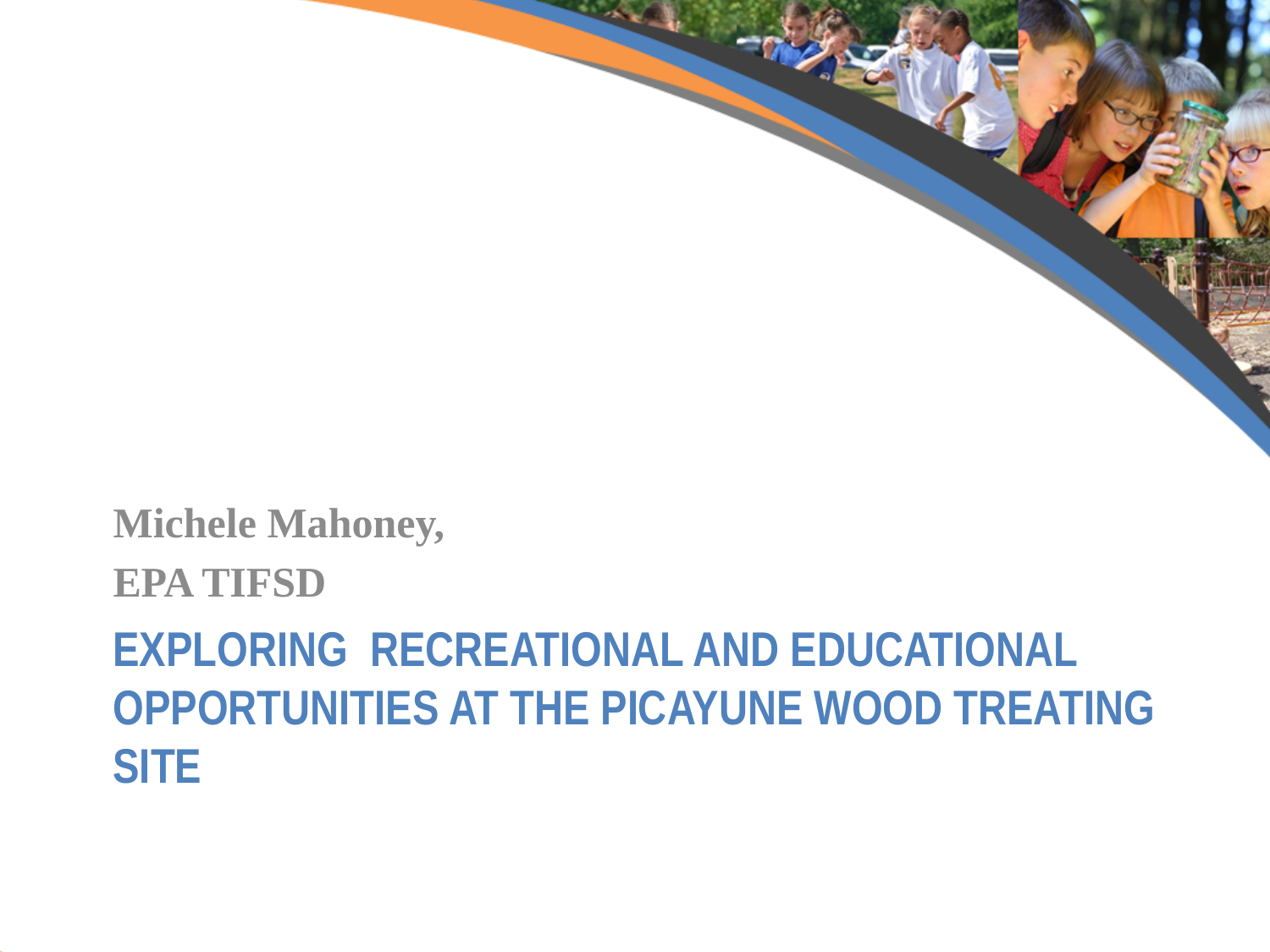

Michele Mahoney,
EPA TIFSD
# Exploring  Recreational and Educational Opportunities at the Picayune Wood Treating Site